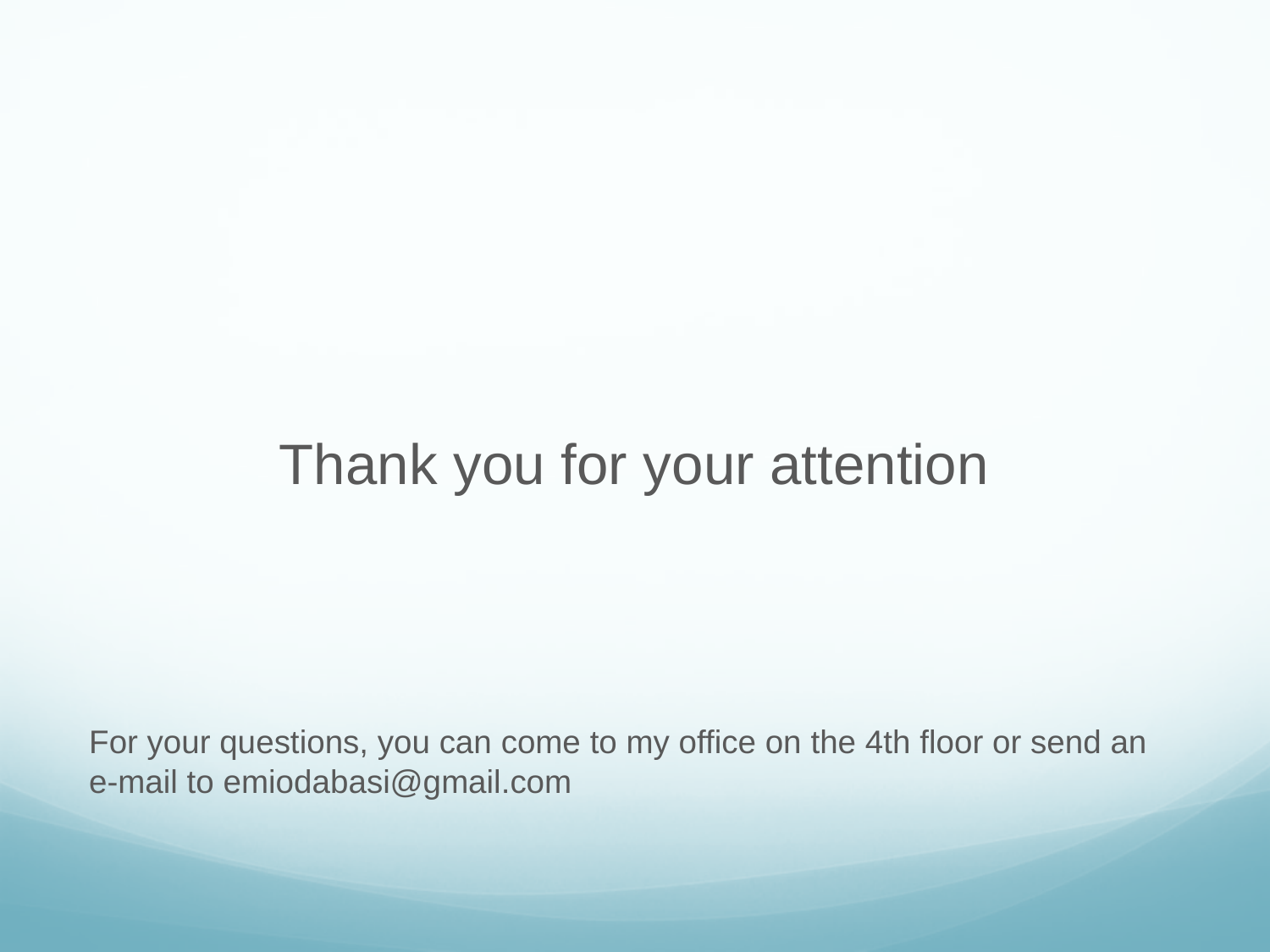

#

Thank you for your attention

For your questions, you can come to my office on the 4th floor or send an e-mail to emiodabasi@gmail.com